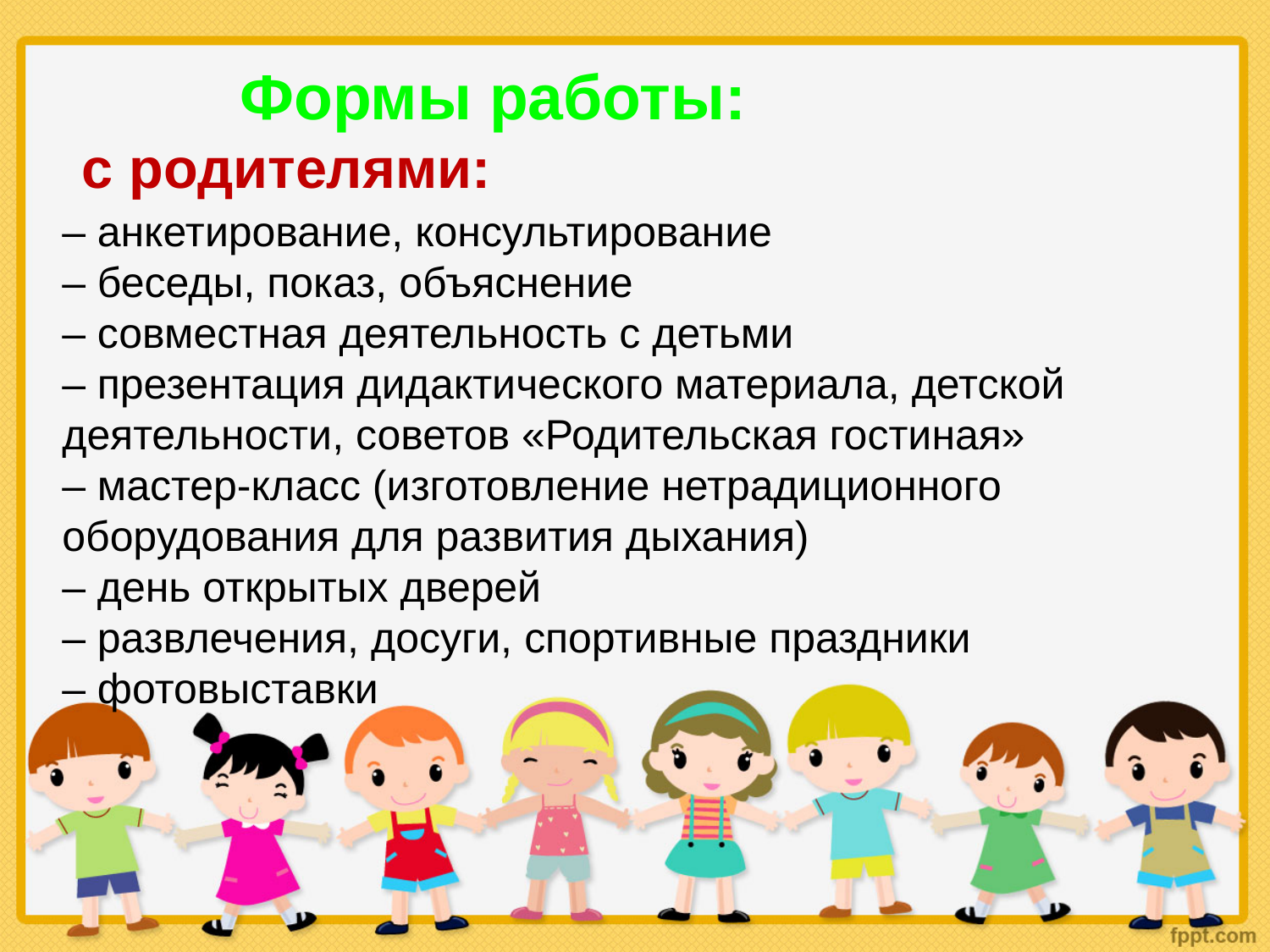

Формы работы:
с родителями:

– анкетирование, консультирование
– беседы, показ, объяснение
– совместная деятельность с детьми
– презентация дидактического материала, детской     деятельности, советов «Родительская гостиная»
– мастер-класс (изготовление нетрадиционного оборудования для развития дыхания)
– день открытых дверей
– развлечения, досуги, спортивные праздники
– фотовыставки